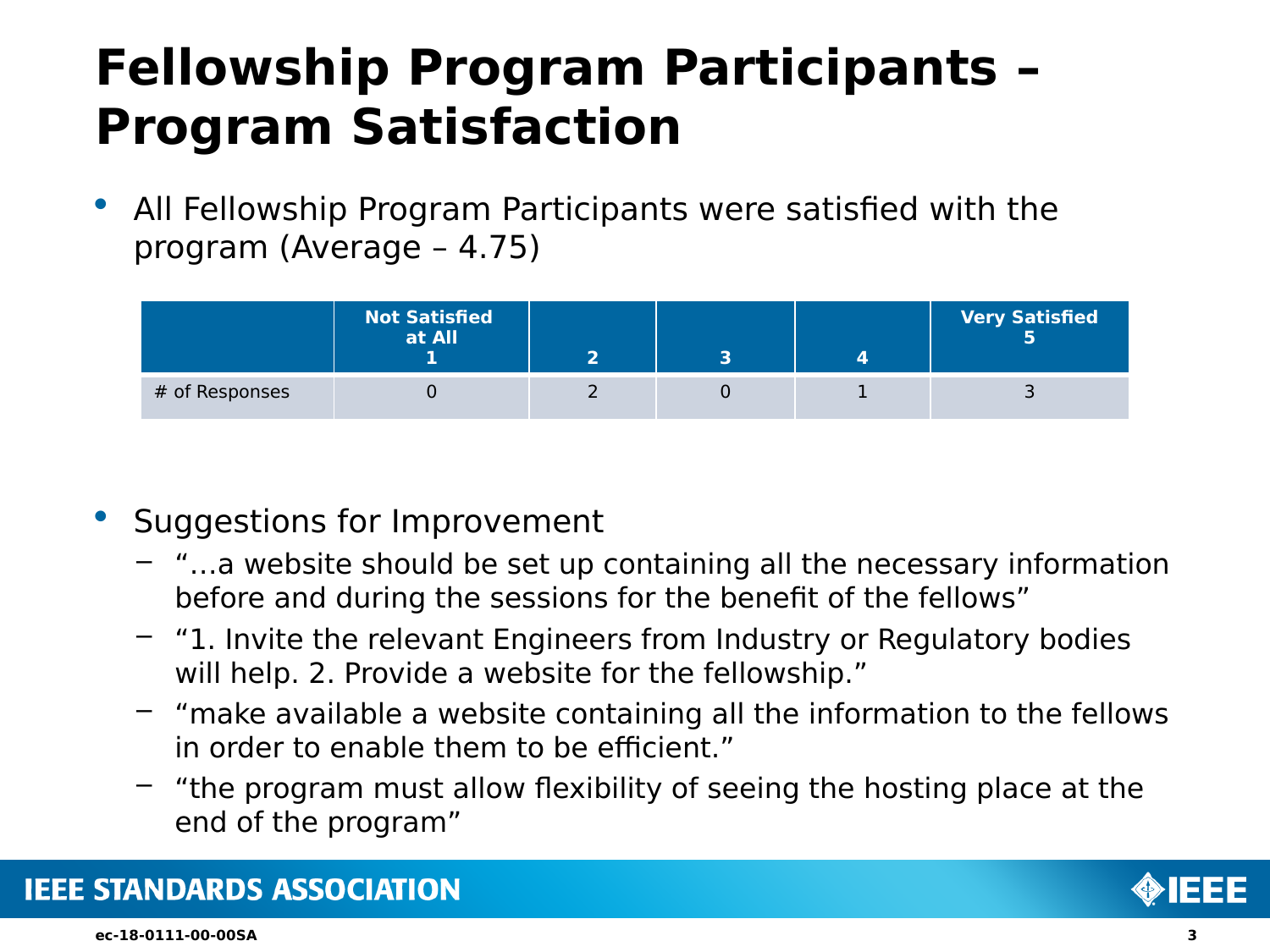

# Fellowship Program Participants – Program Satisfaction
All Fellowship Program Participants were satisfied with the program (Average – 4.75)

Suggestions for Improvement
“…a website should be set up containing all the necessary information before and during the sessions for the benefit of the fellows”
“1. Invite the relevant Engineers from Industry or Regulatory bodies will help. 2. Provide a website for the fellowship.”
“make available a website containing all the information to the fellows in order to enable them to be efficient.”
“the program must allow flexibility of seeing the hosting place at the end of the program”
|  | Not Satisfied at All 1 | 2 | 3 | 4 | Very Satisfied 5 |
| --- | --- | --- | --- | --- | --- |
| # of Responses | 0 | 2 | 0 | 1 | 3 |
ec-18-0111-00-00SA
3